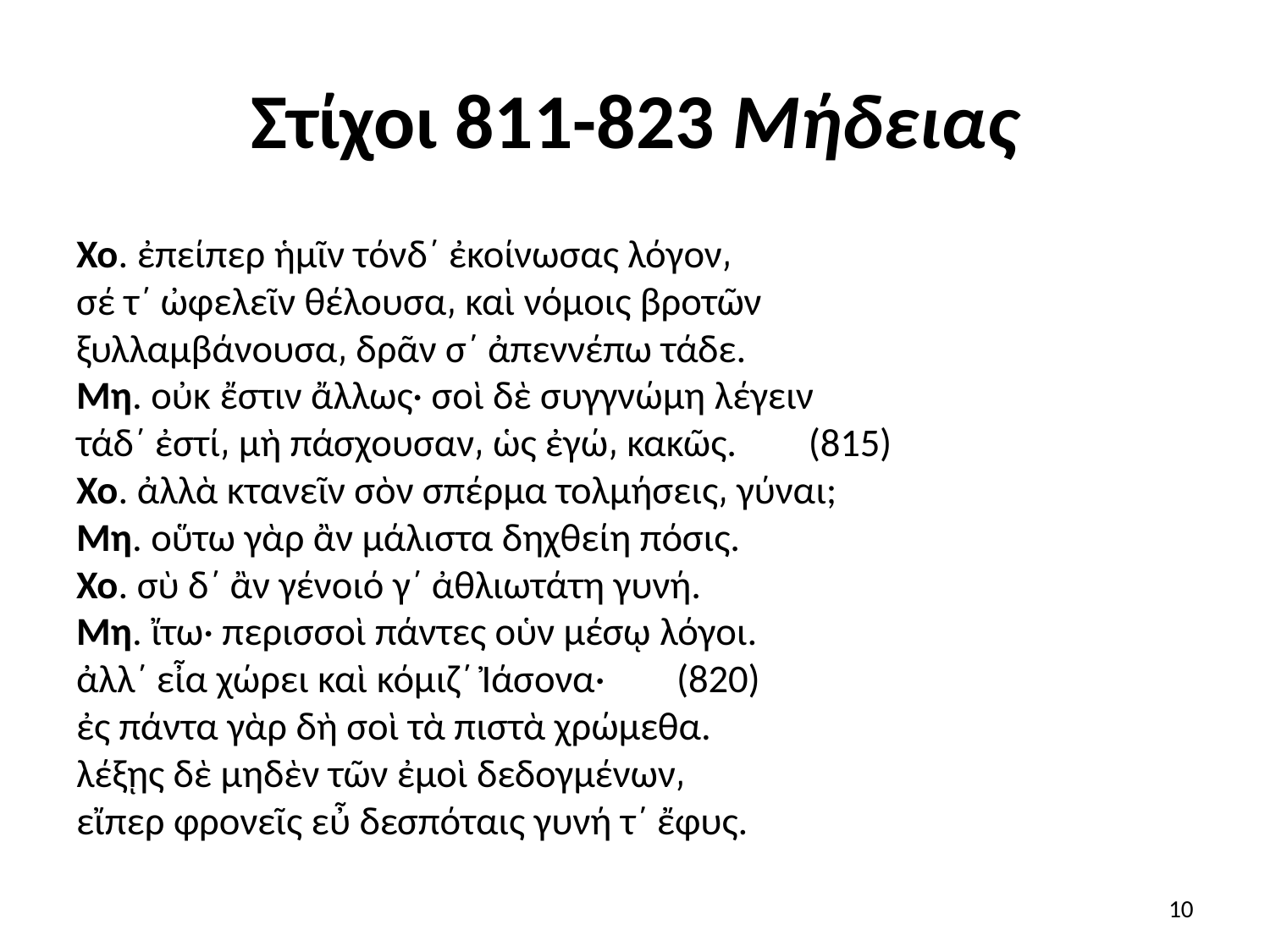

# Στίχοι 811-823 Μήδειας
Χο. ἐπείπερ ἡμῖν τόνδ΄ ἐκοίνωσας λόγον͵
σέ τ΄ ὠφελεῖν θέλουσα͵ καὶ νόμοις βροτῶν
ξυλλαμβάνουσα͵ δρᾶν σ΄ ἀπεννέπω τάδε.
Μη. οὐκ ἔστιν ἄλλως· σοὶ δὲ συγγνώμη λέγειν
τάδ΄ ἐστί͵ μὴ πάσχουσαν͵ ὡς ἐγώ͵ κακῶς.        (815)
Χο. ἀλλὰ κτανεῖν σὸν σπέρμα τολμήσεις͵ γύναι;
Μη. οὕτω γὰρ ἂν μάλιστα δηχθείη πόσις.
Χο. σὺ δ΄ ἂν γένοιό γ΄ ἀθλιωτάτη γυνή.
Μη. ἴτω· περισσοὶ πάντες οὑν μέσῳ λόγοι.
ἀλλ΄ εἶα χώρει καὶ κόμιζ΄ Ἰάσονα·        (820)
ἐς πάντα γὰρ δὴ σοὶ τὰ πιστὰ χρώμεθα.
λέξῃς δὲ μηδὲν τῶν ἐμοὶ δεδογμένων͵
εἴπερ φρονεῖς εὖ δεσπόταις γυνή τ΄ ἔφυς.
10